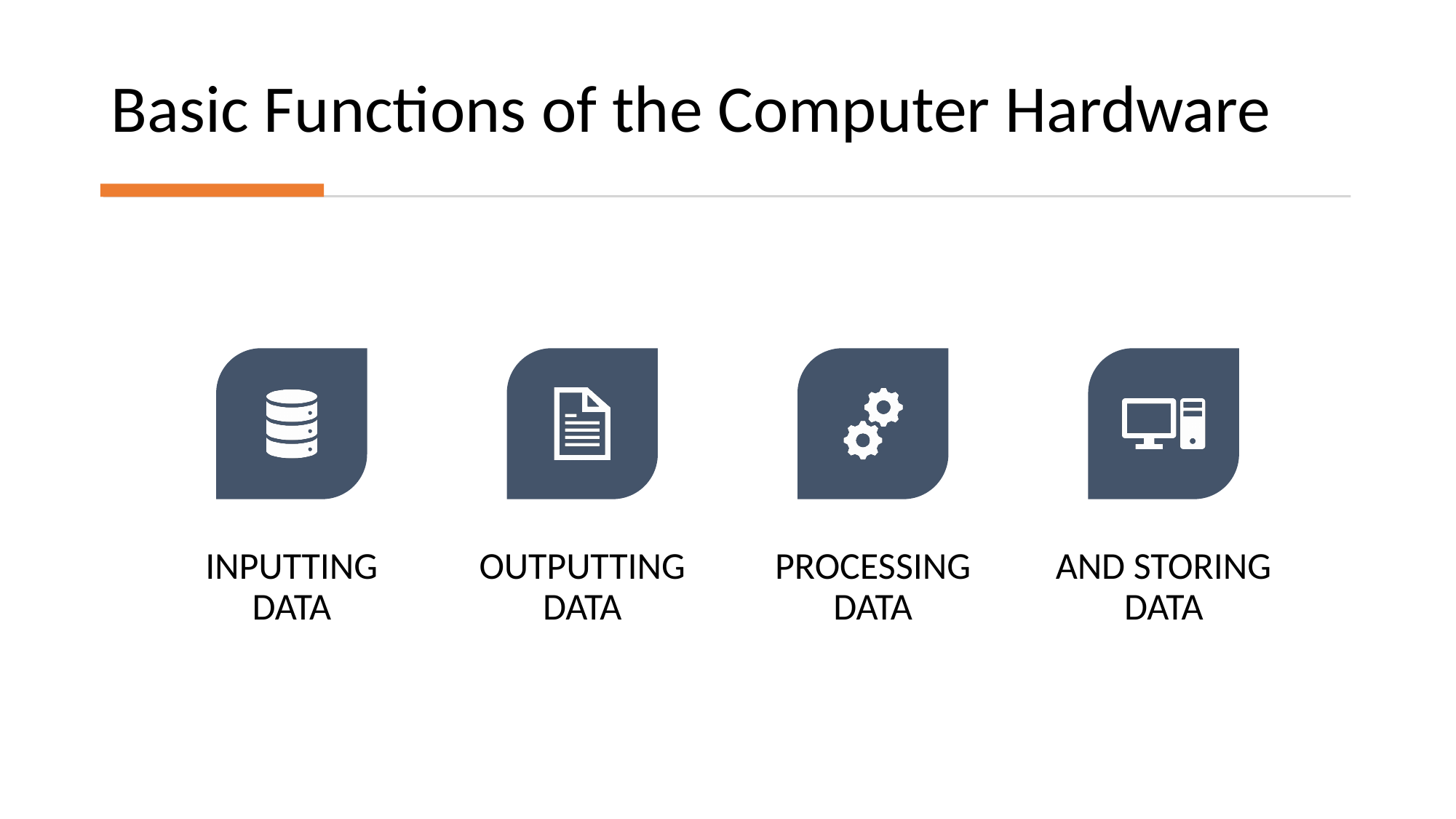

# Basic Functions of the Computer Hardware

Inputting data
Outputting data
Processing data
And storing data